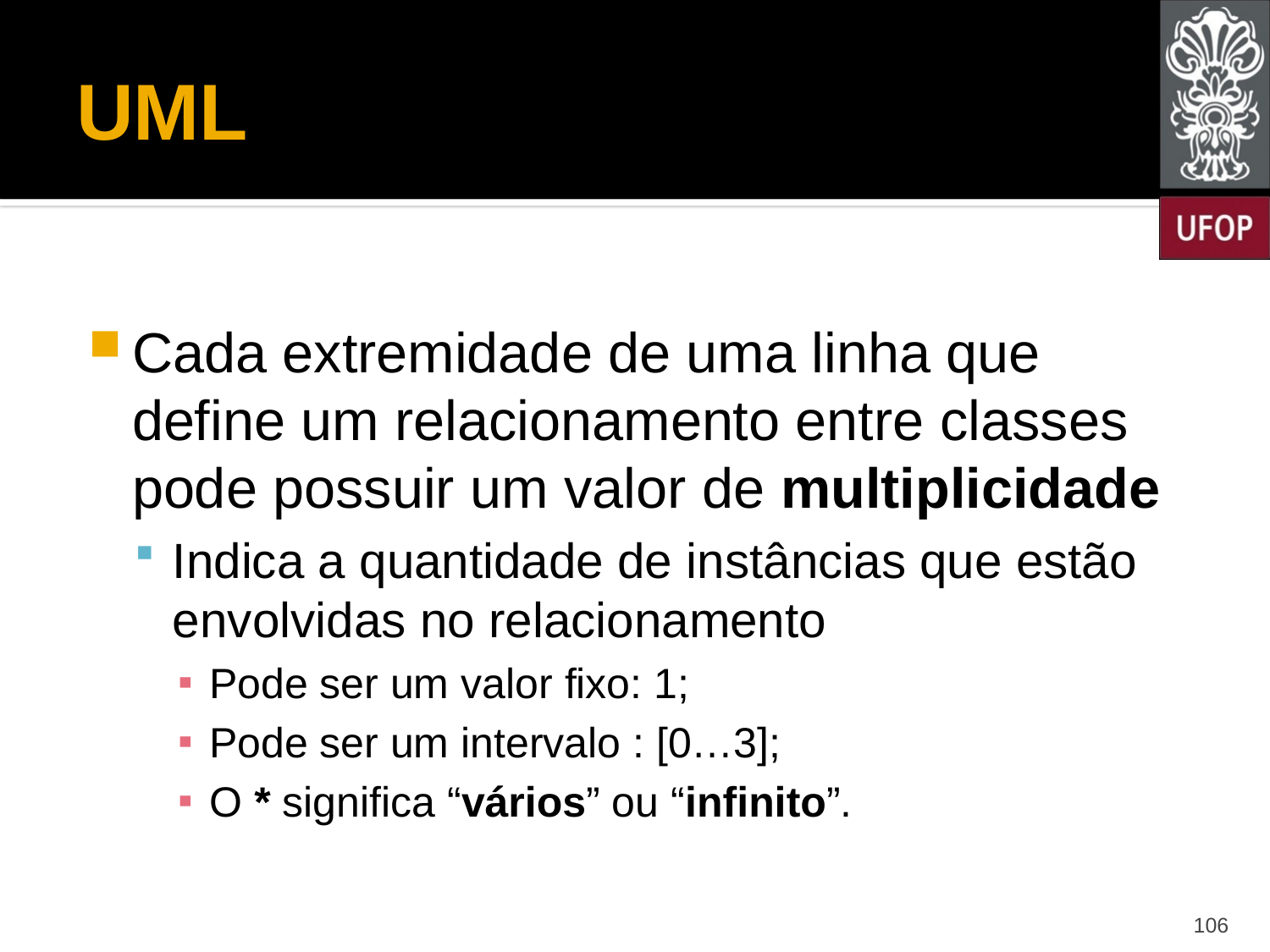

# UML
Cada extremidade de uma linha que define um relacionamento entre classes pode possuir um valor de multiplicidade
Indica a quantidade de instâncias que estão envolvidas no relacionamento
Pode ser um valor fixo: 1;
Pode ser um intervalo : [0…3];
O * significa “vários” ou “infinito”.
106